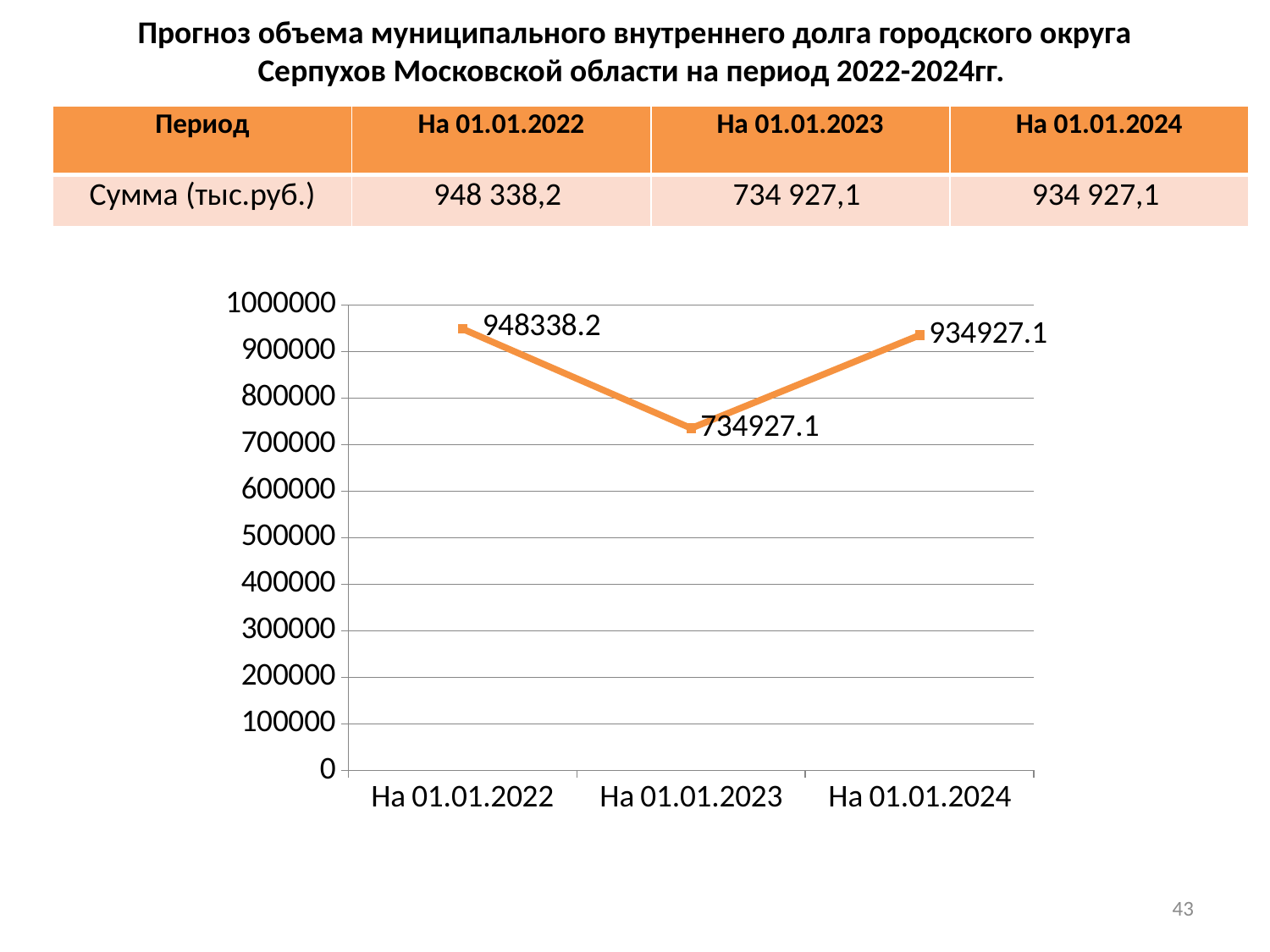

# Прогноз объема муниципального внутреннего долга городского округа Серпухов Московской области на период 2022-2024гг.
| Период | На 01.01.2022 | На 01.01.2023 | На 01.01.2024 |
| --- | --- | --- | --- |
| Сумма (тыс.руб.) | 948 338,2 | 734 927,1 | 934 927,1 |

### Chart

| Category | Столбец1 |
|---|---|
| На 01.01.2022 | 948338.2 |
| На 01.01.2023 | 734927.1 |
| На 01.01.2024 | 934927.1 |
43